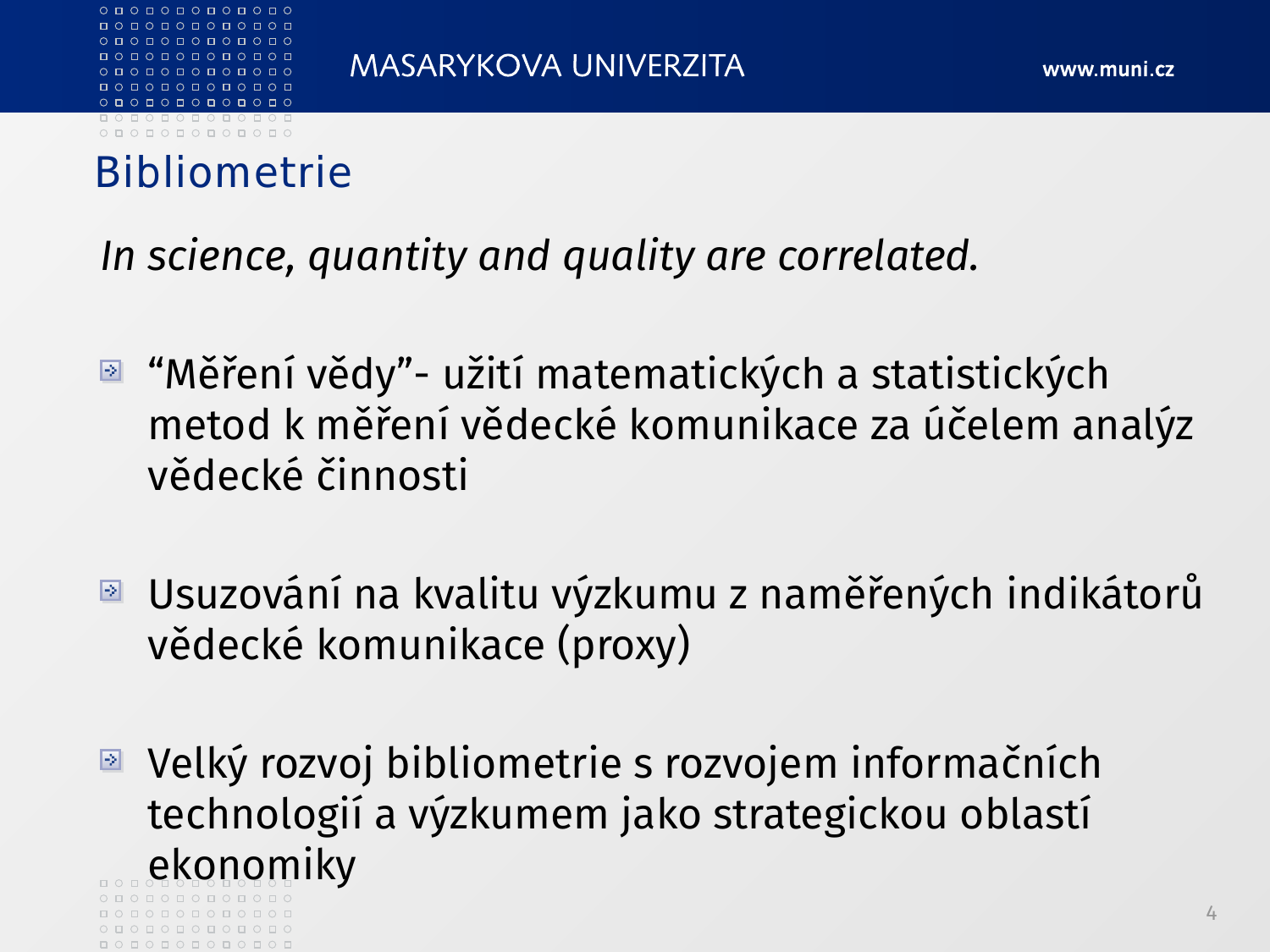

# Bibliometrie
In science, quantity and quality are correlated.

“Měření vědy”- užití matematických a statistických metod k měření vědecké komunikace za účelem analýz vědecké činnosti

Usuzování na kvalitu výzkumu z naměřených indikátorů vědecké komunikace (proxy)

Velký rozvoj bibliometrie s rozvojem informačních technologií a výzkumem jako strategickou oblastí ekonomiky
4